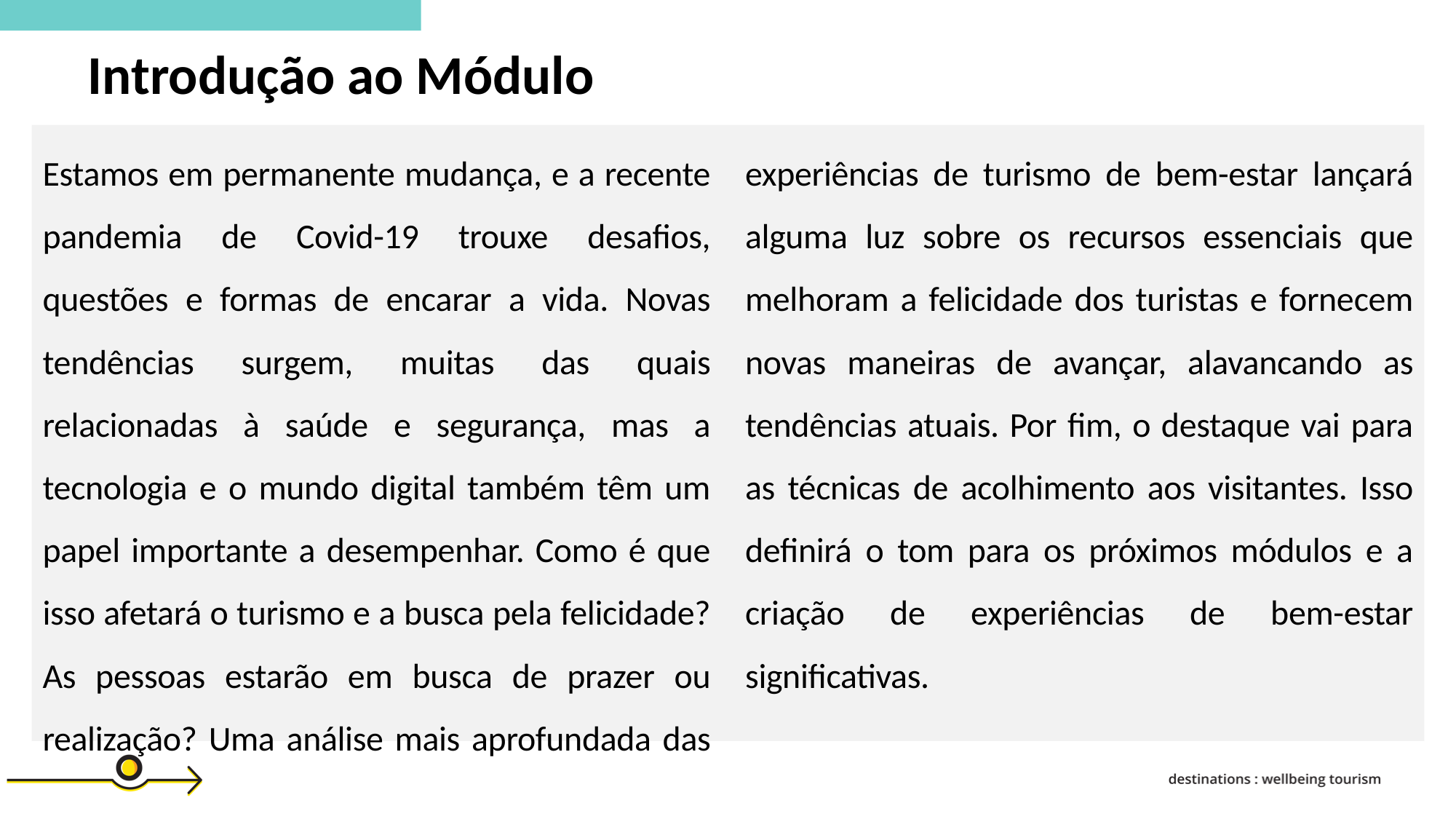

Introdução ao Módulo
Estamos em permanente mudança, e a recente pandemia de Covid-19 trouxe desafios, questões e formas de encarar a vida. Novas tendências surgem, muitas das quais relacionadas à saúde e segurança, mas a tecnologia e o mundo digital também têm um papel importante a desempenhar. Como é que isso afetará o turismo e a busca pela felicidade? As pessoas estarão em busca de prazer ou realização? Uma análise mais aprofundada das experiências de turismo de bem-estar lançará alguma luz sobre os recursos essenciais que melhoram a felicidade dos turistas e fornecem novas maneiras de avançar, alavancando as tendências atuais. Por fim, o destaque vai para as técnicas de acolhimento aos visitantes. Isso definirá o tom para os próximos módulos e a criação de experiências de bem-estar significativas.